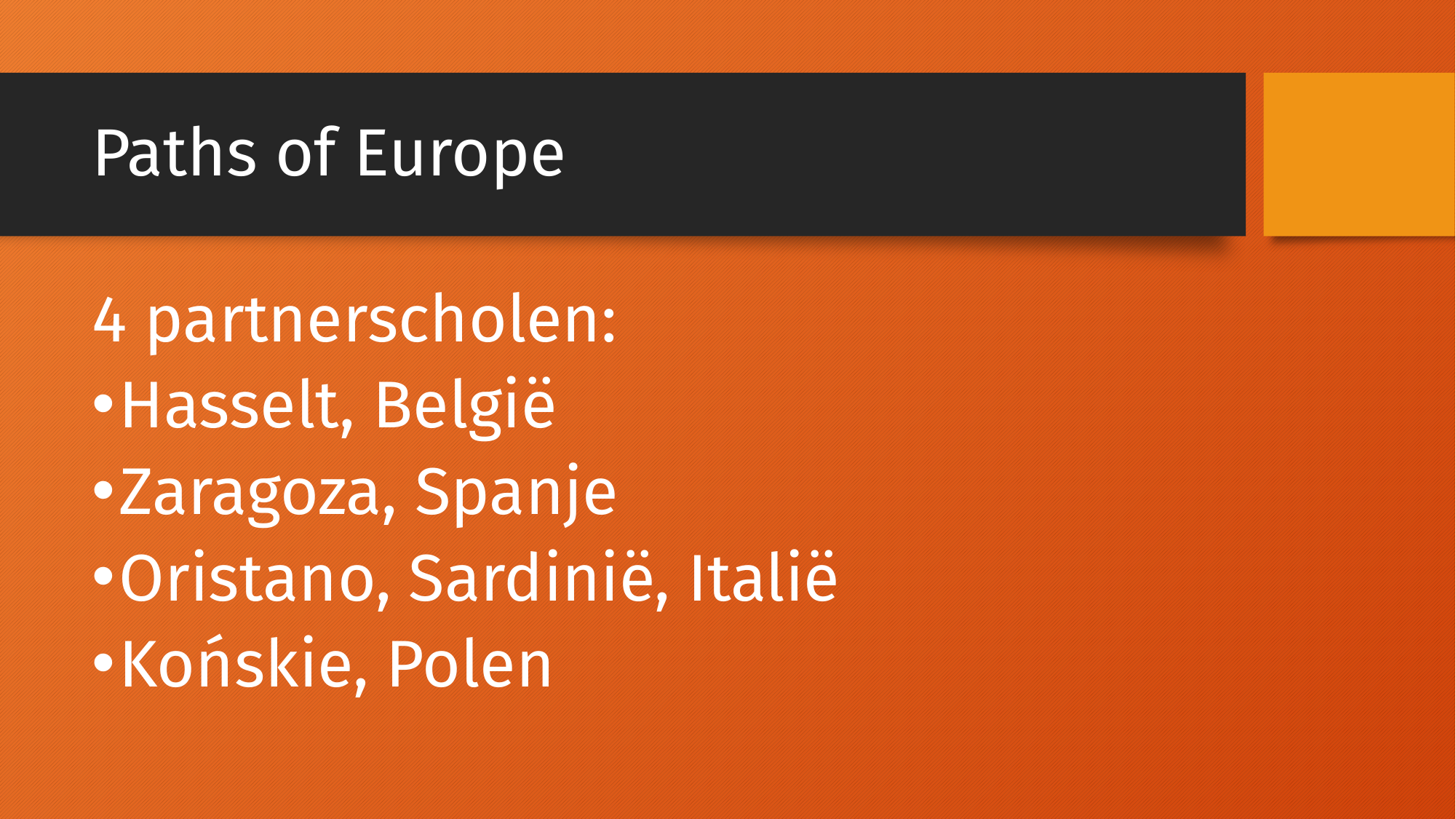

# Paths of Europe
4 partnerscholen:
Hasselt, België
Zaragoza, Spanje
Oristano, Sardinië, Italië
Końskie, Polen